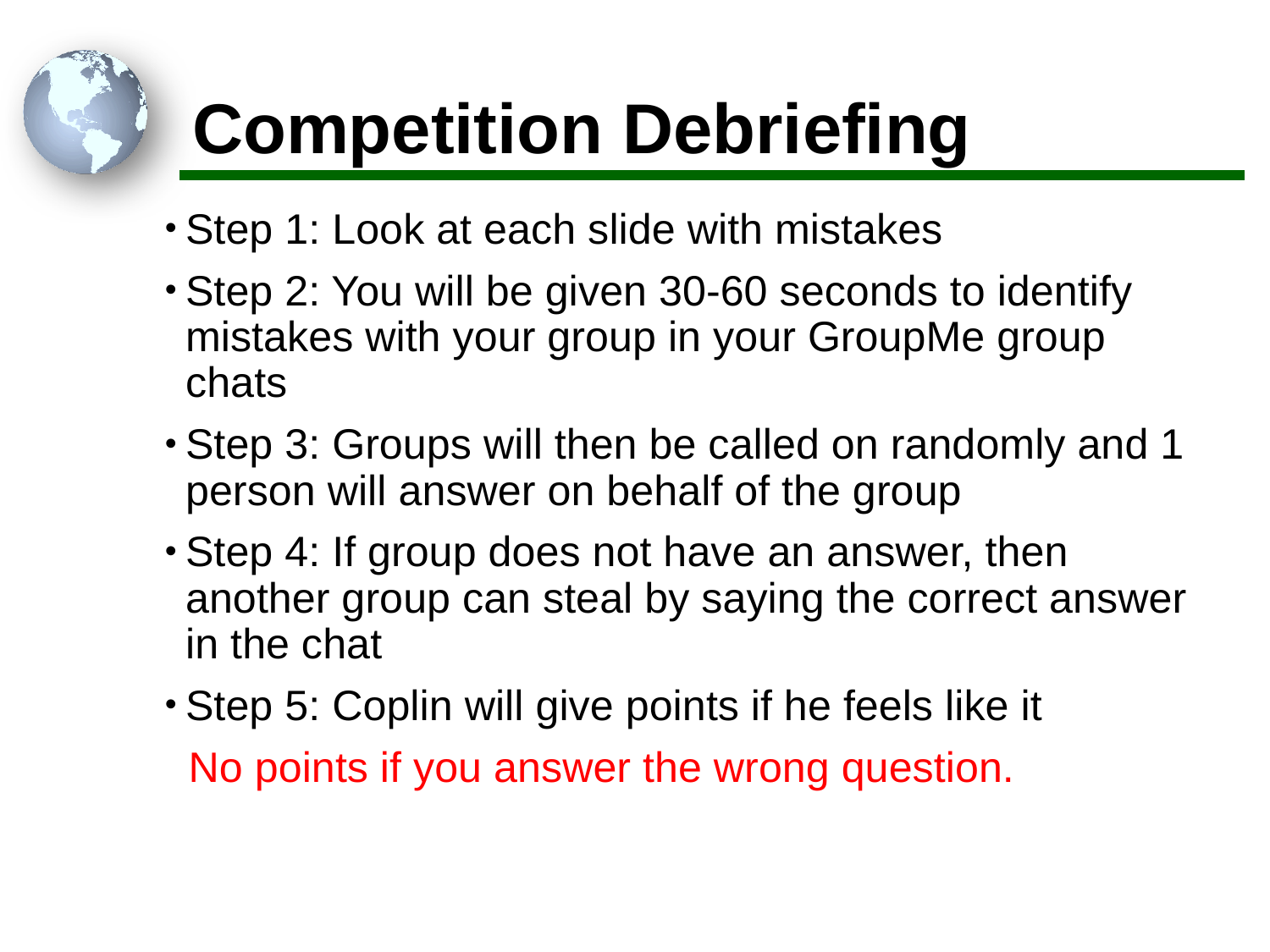

# Competition Debriefing
Step 1: Look at each slide with mistakes
Step 2: You will be given 30-60 seconds to identify mistakes with your group in your GroupMe group chats
Step 3: Groups will then be called on randomly and 1 person will answer on behalf of the group
Step 4: If group does not have an answer, then another group can steal by saying the correct answer in the chat
Step 5: Coplin will give points if he feels like it
  No points if you answer the wrong question.